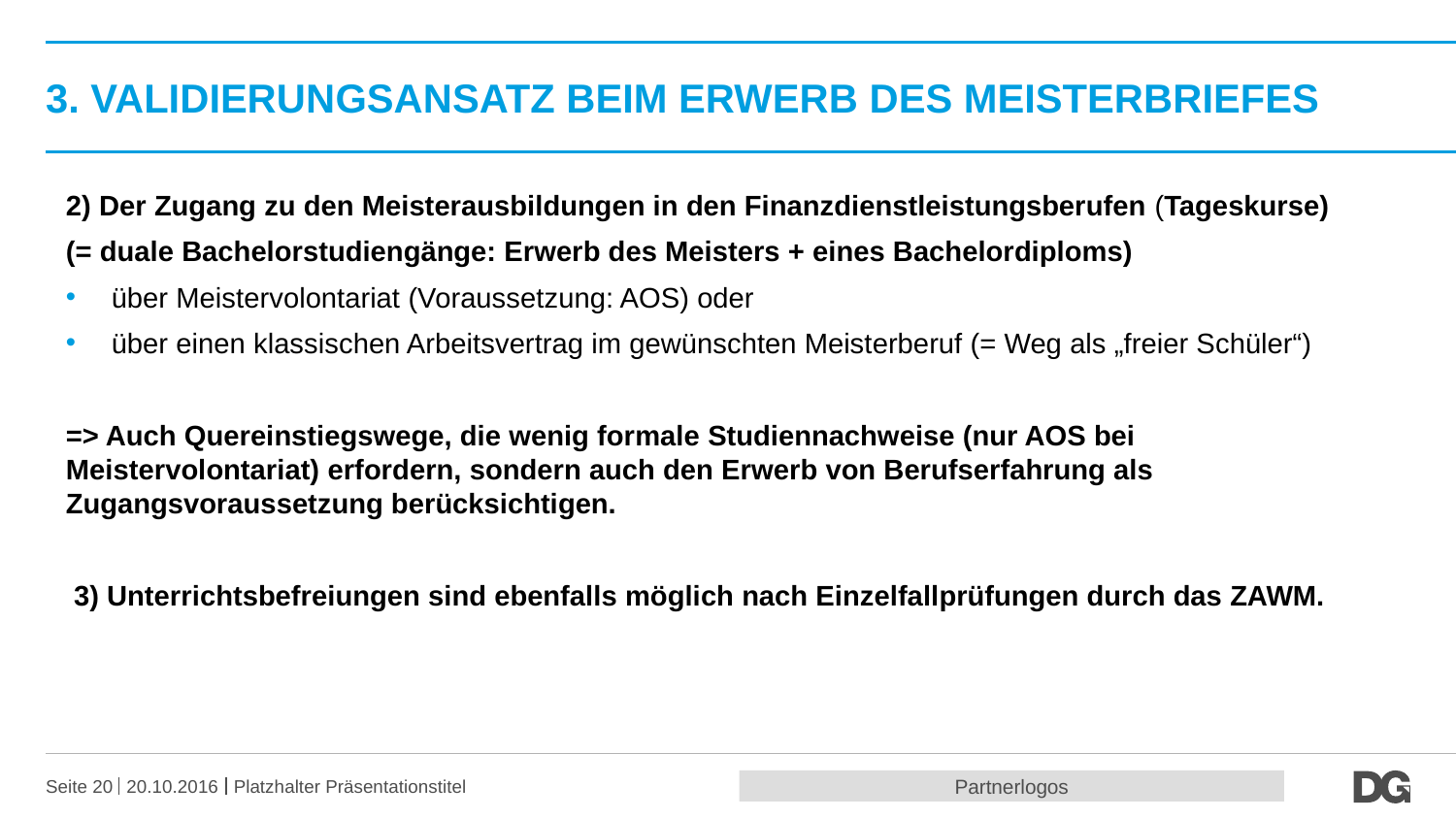

# 3. validierungsansatz beim Erwerb des MEISTERBRIEFES
2) Der Zugang zu den Meisterausbildungen in den Finanzdienstleistungsberufen (Tageskurse)
(= duale Bachelorstudiengänge: Erwerb des Meisters + eines Bachelordiploms)
über Meistervolontariat (Voraussetzung: AOS) oder
über einen klassischen Arbeitsvertrag im gewünschten Meisterberuf (= Weg als „freier Schüler“)

=> Auch Quereinstiegswege, die wenig formale Studiennachweise (nur AOS bei Meistervolontariat) erfordern, sondern auch den Erwerb von Berufserfahrung als Zugangsvoraussetzung berücksichtigen.

 3) Unterrichtsbefreiungen sind ebenfalls möglich nach Einzelfallprüfungen durch das ZAWM.

Partnerlogos
Seite 20
20.10.2016
Platzhalter Präsentationstitel